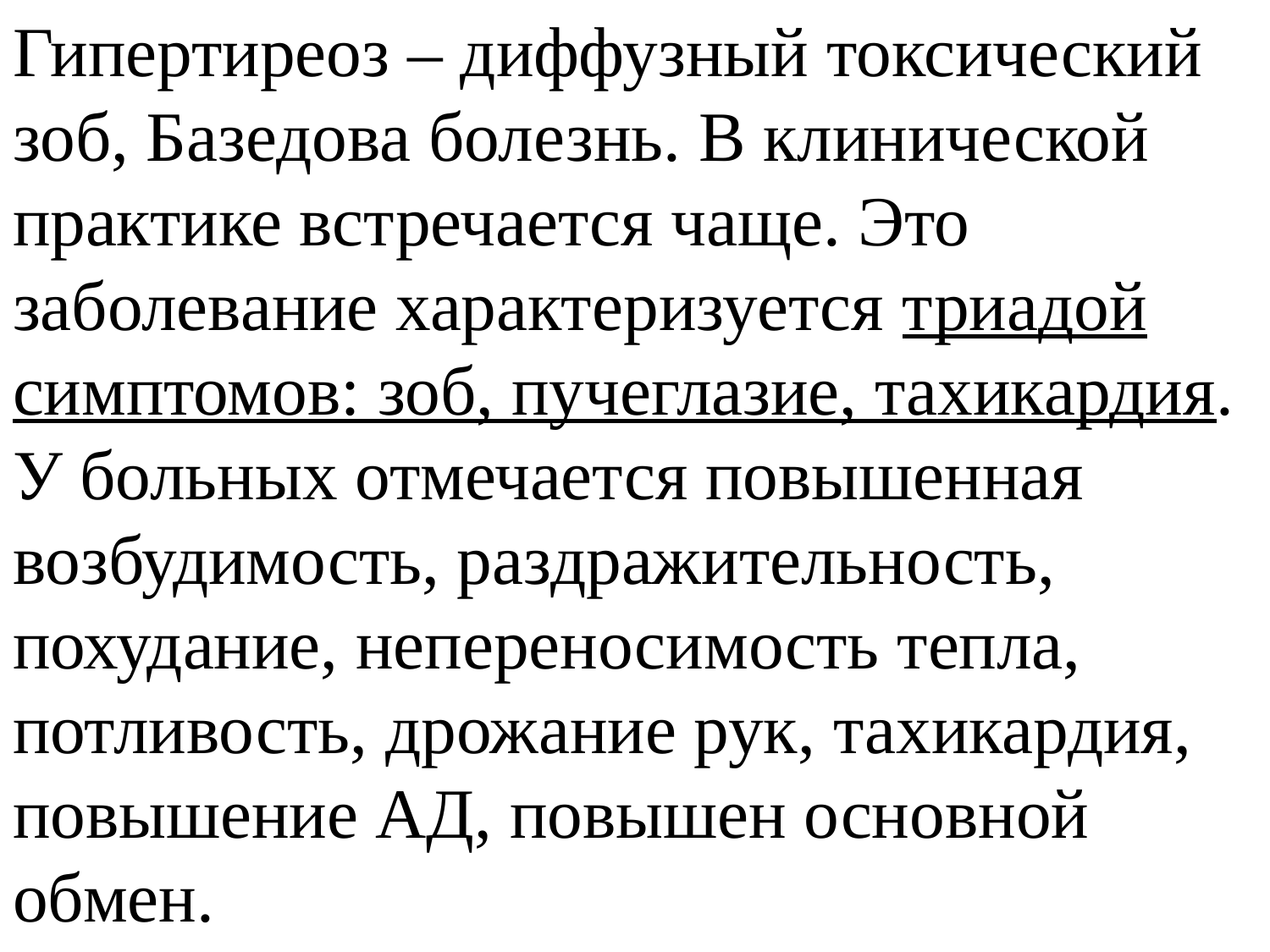

Гипертиреоз – диффузный токсический зоб, Базедова болезнь. В клинической практике встречается чаще. Это заболевание характеризуется триадой симптомов: зоб, пучеглазие, тахикардия. У больных отмечается повышенная возбудимость, раздражительность, похудание, непереносимость тепла, потливость, дрожание рук, тахикардия, повышение АД, повышен основной обмен.